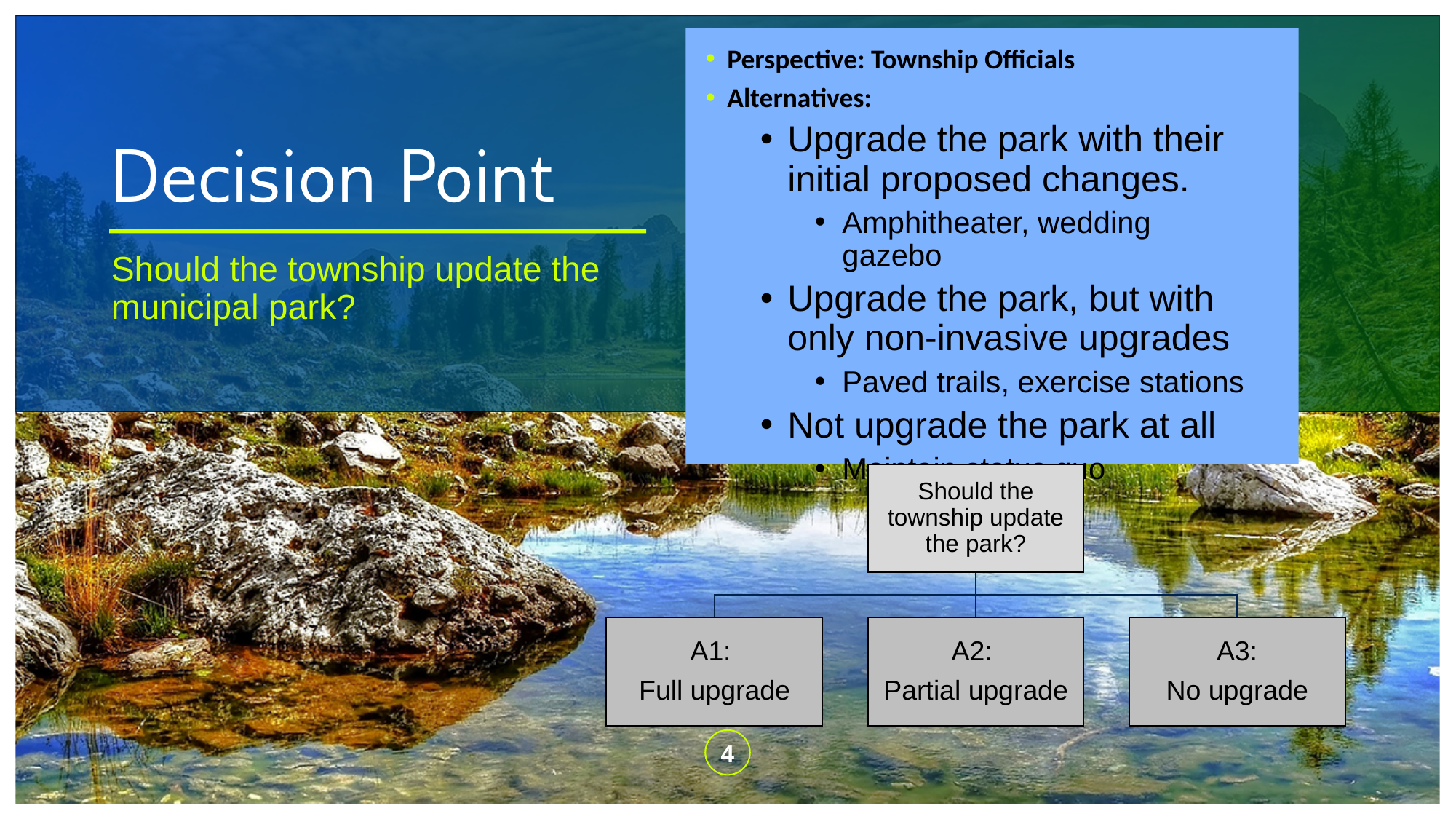

Perspective: Township Officials
Alternatives:
Upgrade the park with their initial proposed changes.
Amphitheater, wedding gazebo
Upgrade the park, but with only non-invasive upgrades
Paved trails, exercise stations
Not upgrade the park at all
Maintain status quo

# Decision Point
Should the township update the municipal park?
Should the township update the park?
A1:
Full upgrade
A2:
Partial upgrade
A3:
No upgrade
4